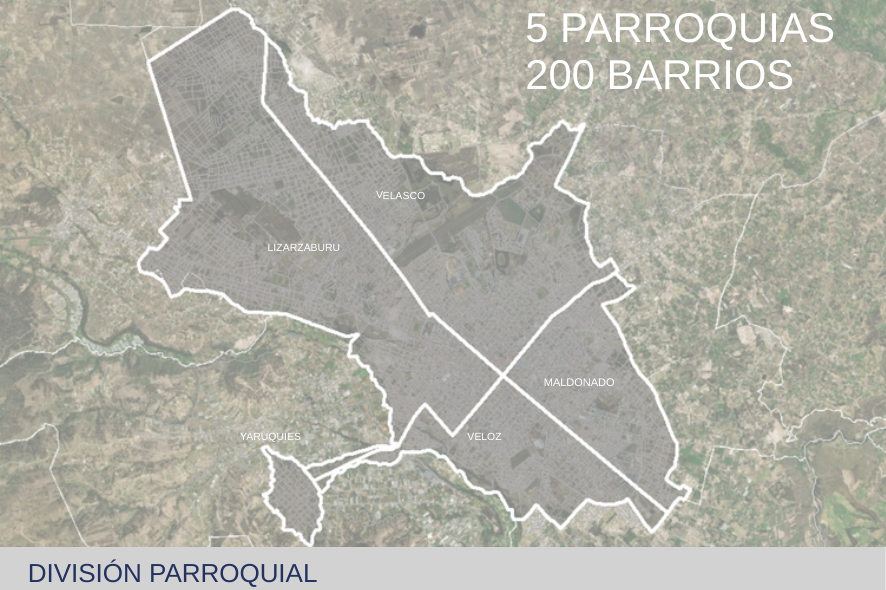

5 PARROQUIAS
200 BARRIOS
VELASCO
LIZARZABURU
MALDONADO
YARUQUIES
VELOZ

DIVISIÓN PARROQUIAL